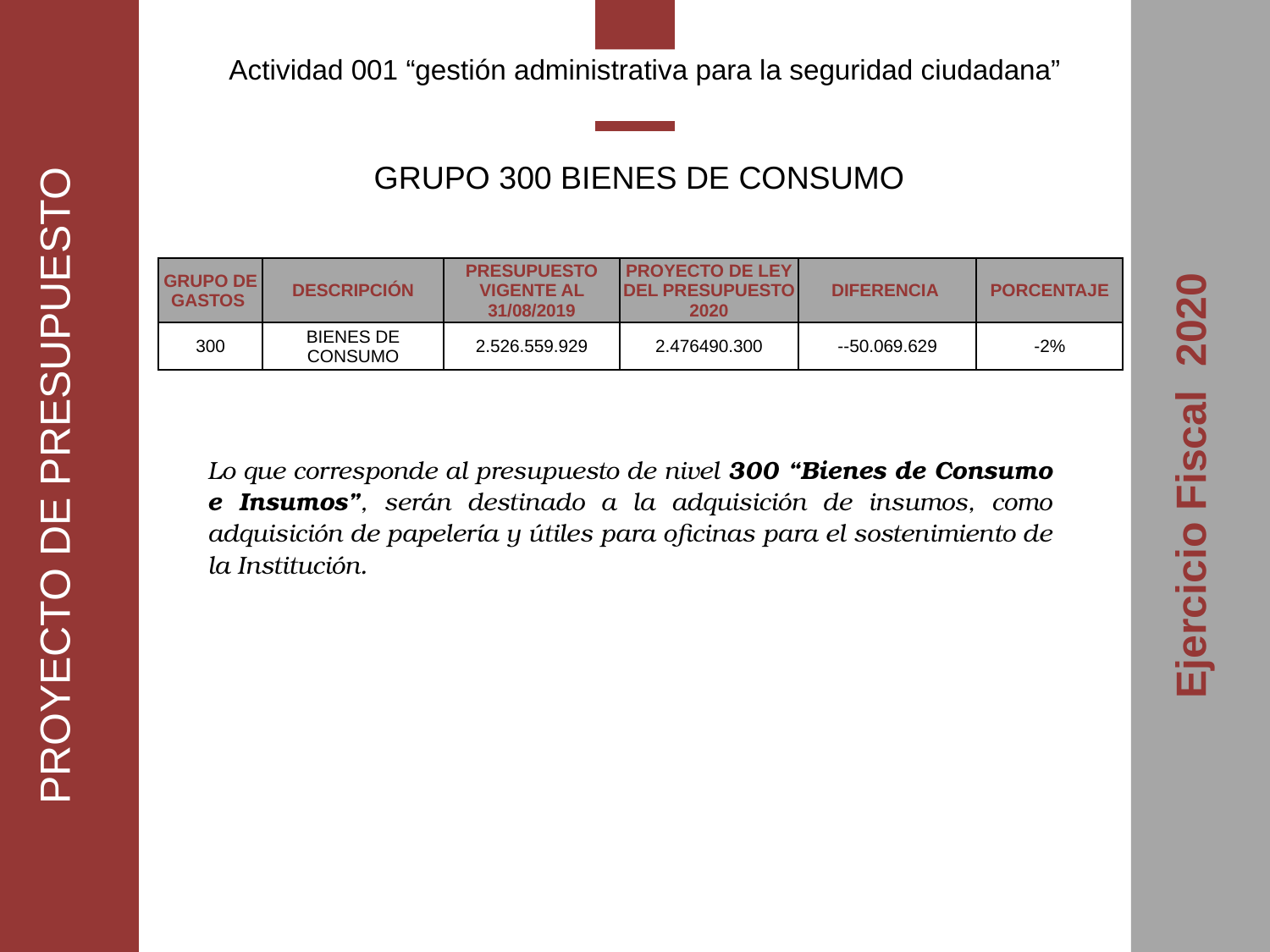

PROYECTO DE PRESUPUESTO
Ejercicio Fiscal  2020
Actividad 001 “gestión administrativa para la seguridad ciudadana”
GRUPO 300 BIENES DE CONSUMO
| GRUPO DE GASTOS | DESCRIPCIÓN | PRESUPUESTO VIGENTE AL 31/08/2019 | PROYECTO DE LEY DEL PRESUPUESTO 2020 | DIFERENCIA | PORCENTAJE |
| --- | --- | --- | --- | --- | --- |
| 300 | BIENES DE CONSUMO | 2.526.559.929 | 2.476490.300 | --50.069.629 | -2% |
Lo que corresponde al presupuesto de nivel 300 “Bienes de Consumo e Insumos”, serán destinado a la adquisición de insumos, como adquisición de papelería y útiles para oficinas para el sostenimiento de la Institución.